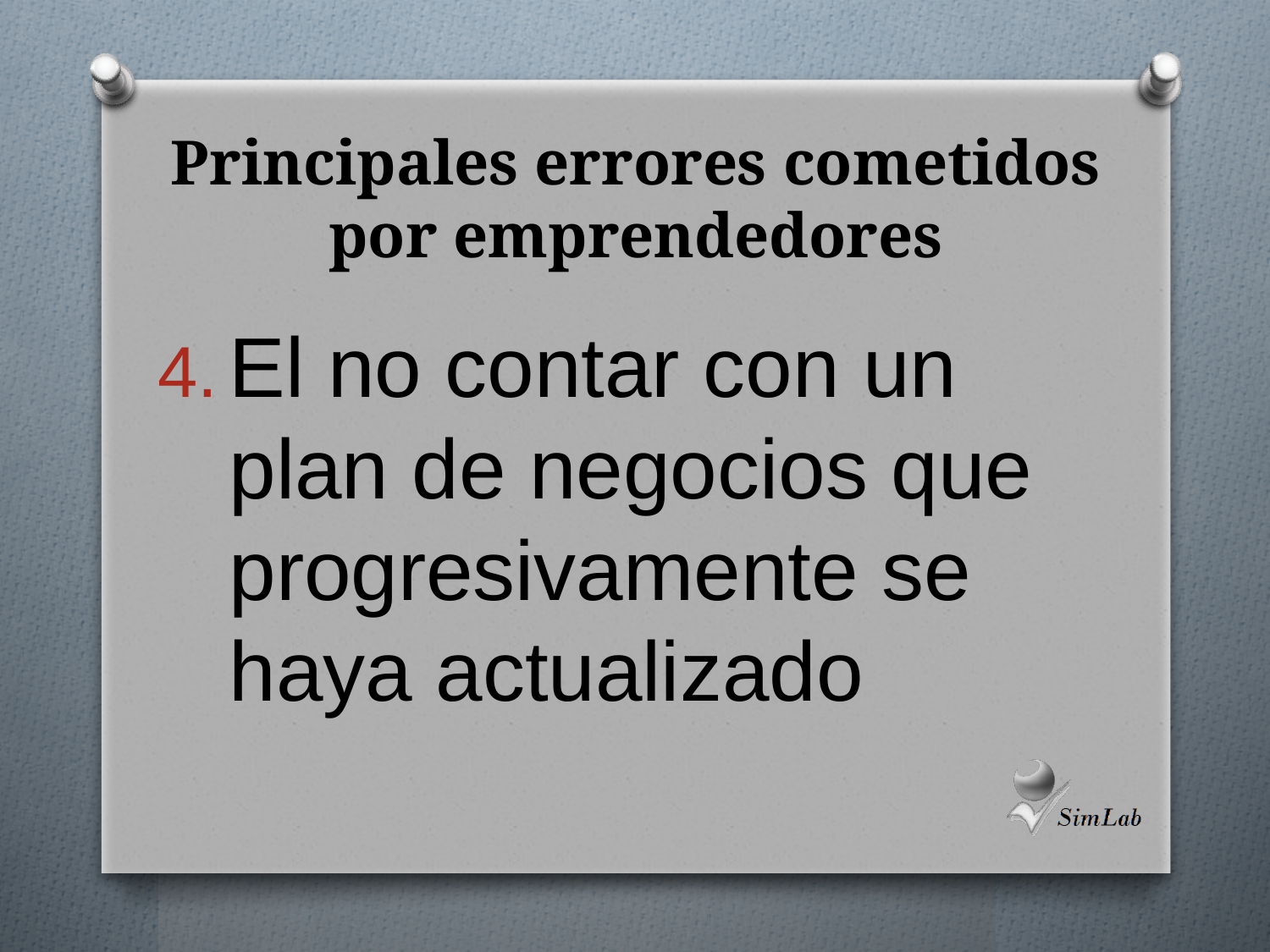

# Principales errores cometidos por emprendedores
El no contar con un plan de negocios que progresivamente se haya actualizado